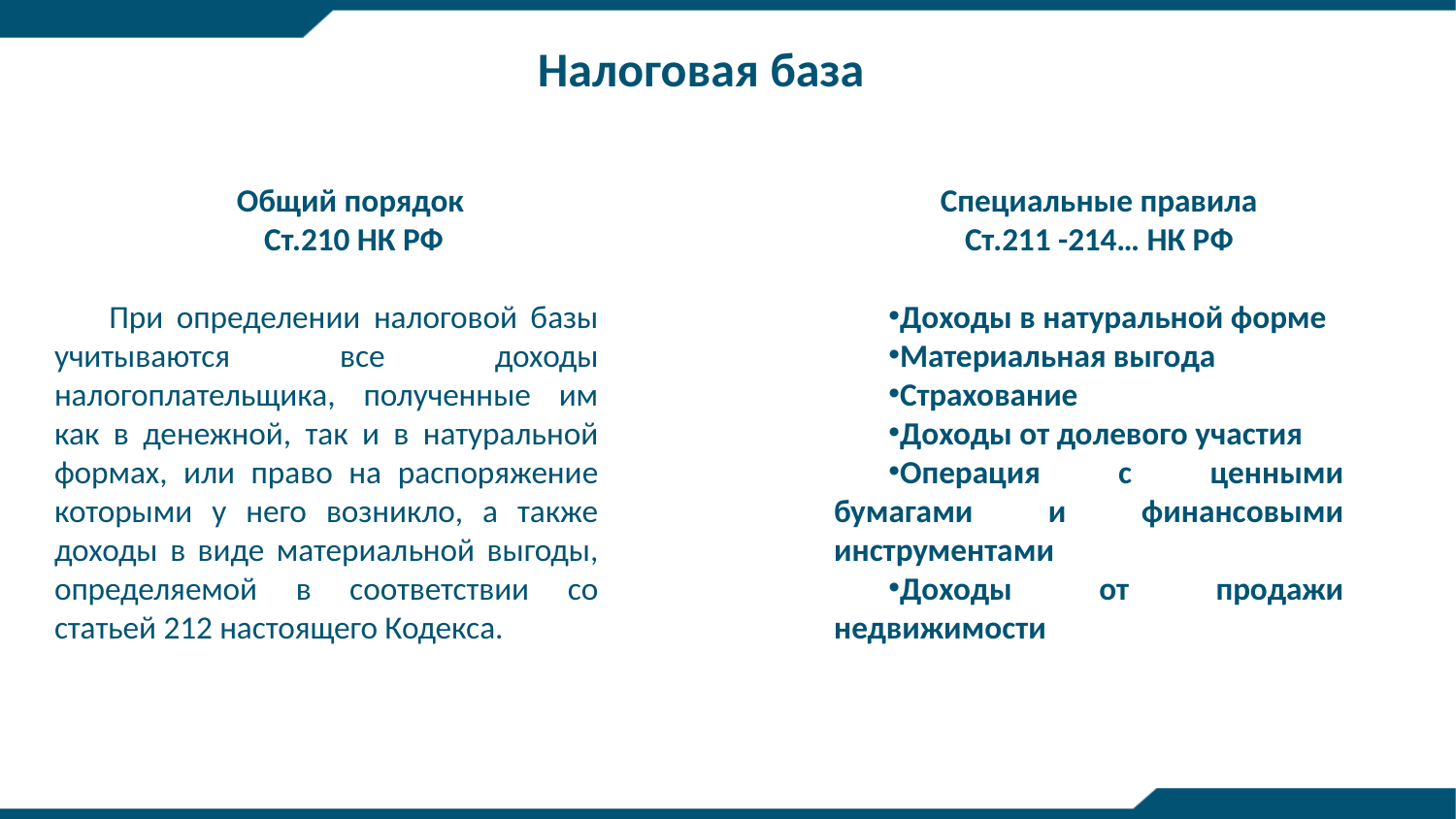

Налоговая база

Общий порядок
Ст.210 НК РФ

При определении налоговой базы учитываются все доходы налогоплательщика, полученные им как в денежной, так и в натуральной формах, или право на распоряжение которыми у него возникло, а также доходы в виде материальной выгоды, определяемой в соответствии со статьей 212 настоящего Кодекса.

Специальные правила
Ст.211 -214… НК РФ

Доходы в натуральной форме
Материальная выгода
Страхование
Доходы от долевого участия
Операция с ценными бумагами и финансовыми инструментами
Доходы от продажи недвижимости